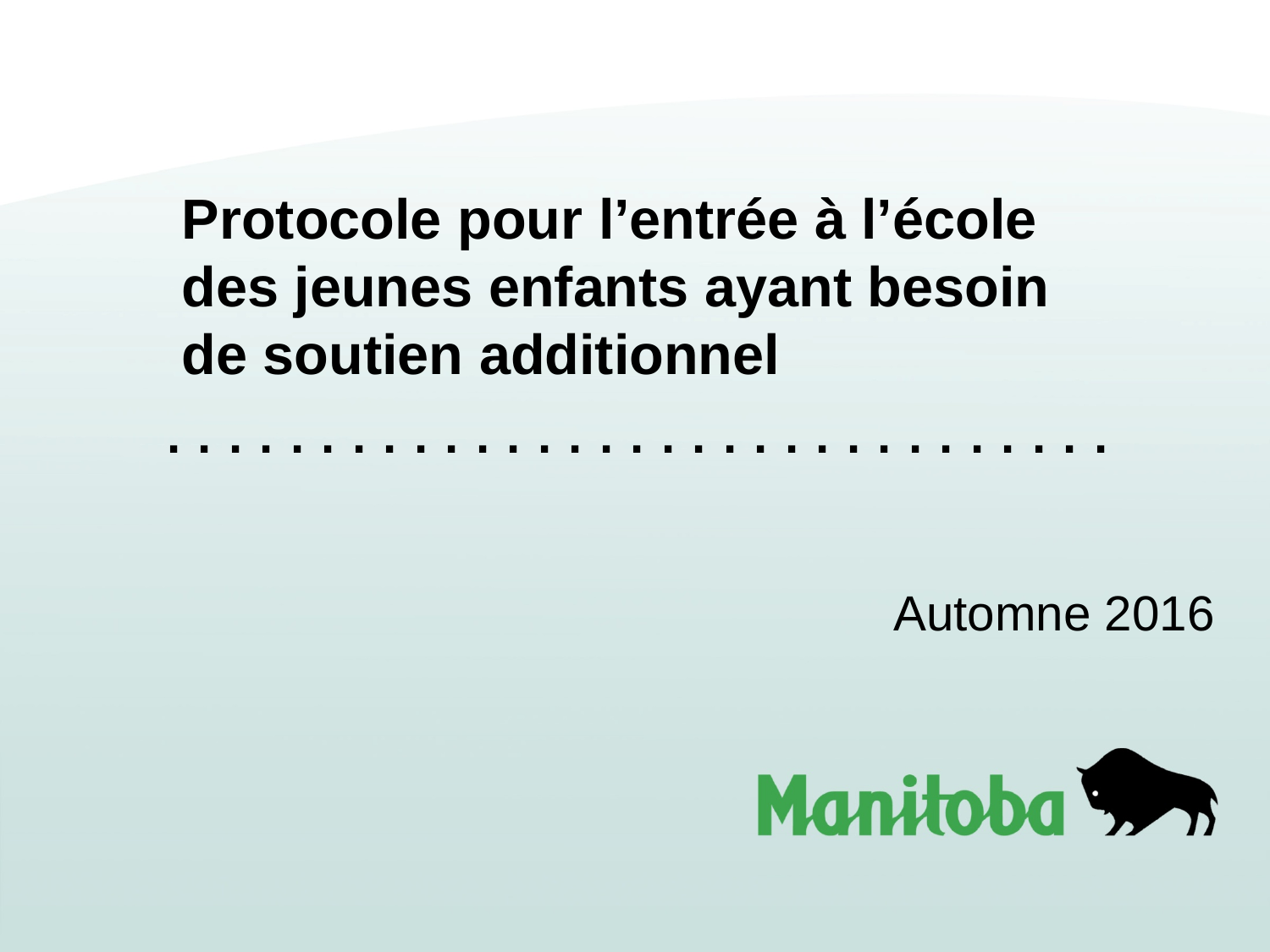

Protocole pour l’entrée à l’école des jeunes enfants ayant besoin de soutien additionnel
Automne 2016